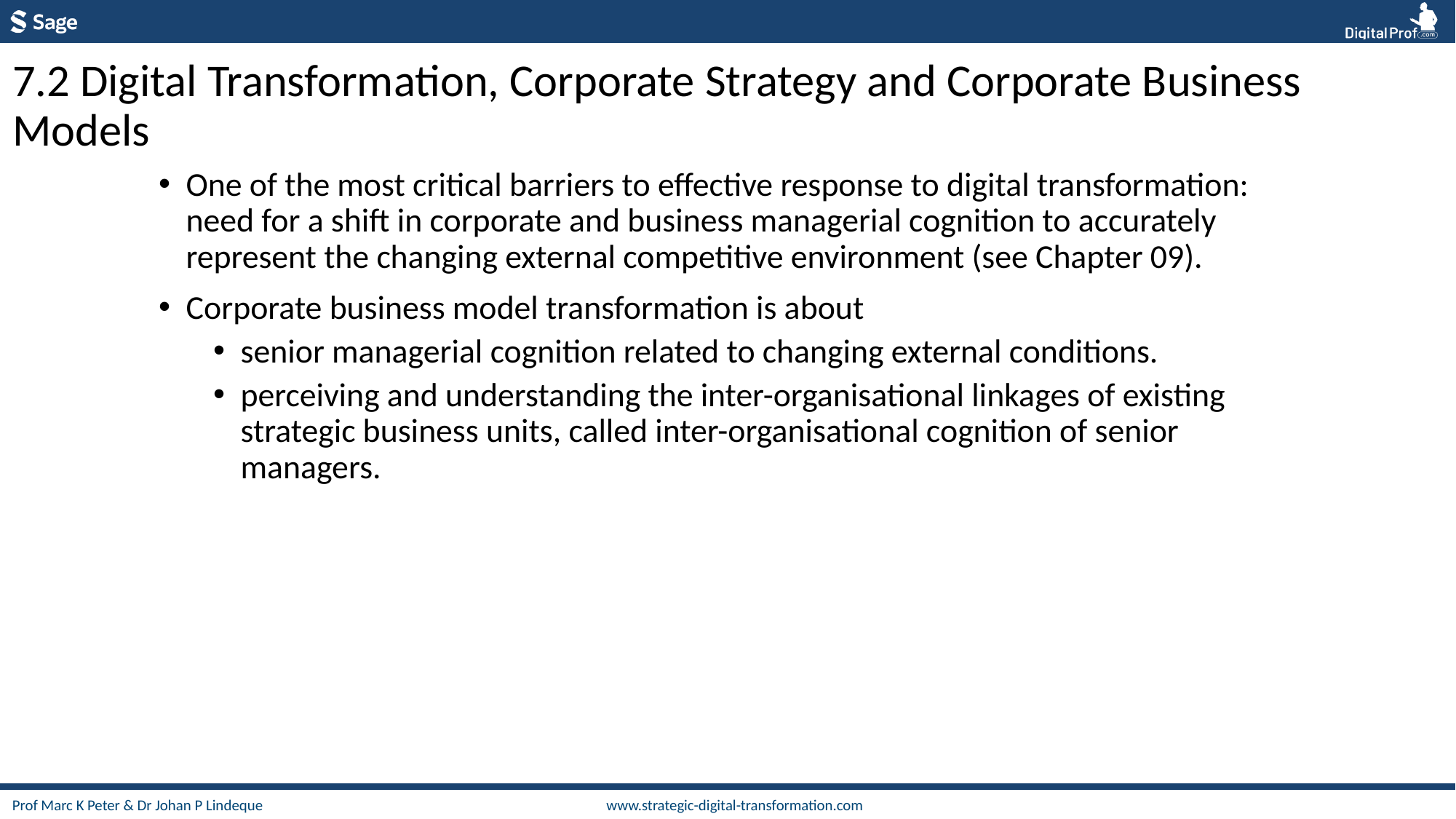

7.2 Digital Transformation, Corporate Strategy and Corporate Business Models
One of the most critical barriers to effective response to digital transformation: need for a shift in corporate and business managerial cognition to accurately represent the changing external competitive environment (see Chapter 09).
Corporate business model transformation is about
senior managerial cognition related to changing external conditions.
perceiving and understanding the inter-organisational linkages of existing strategic business units, called inter-organisational cognition of senior managers.